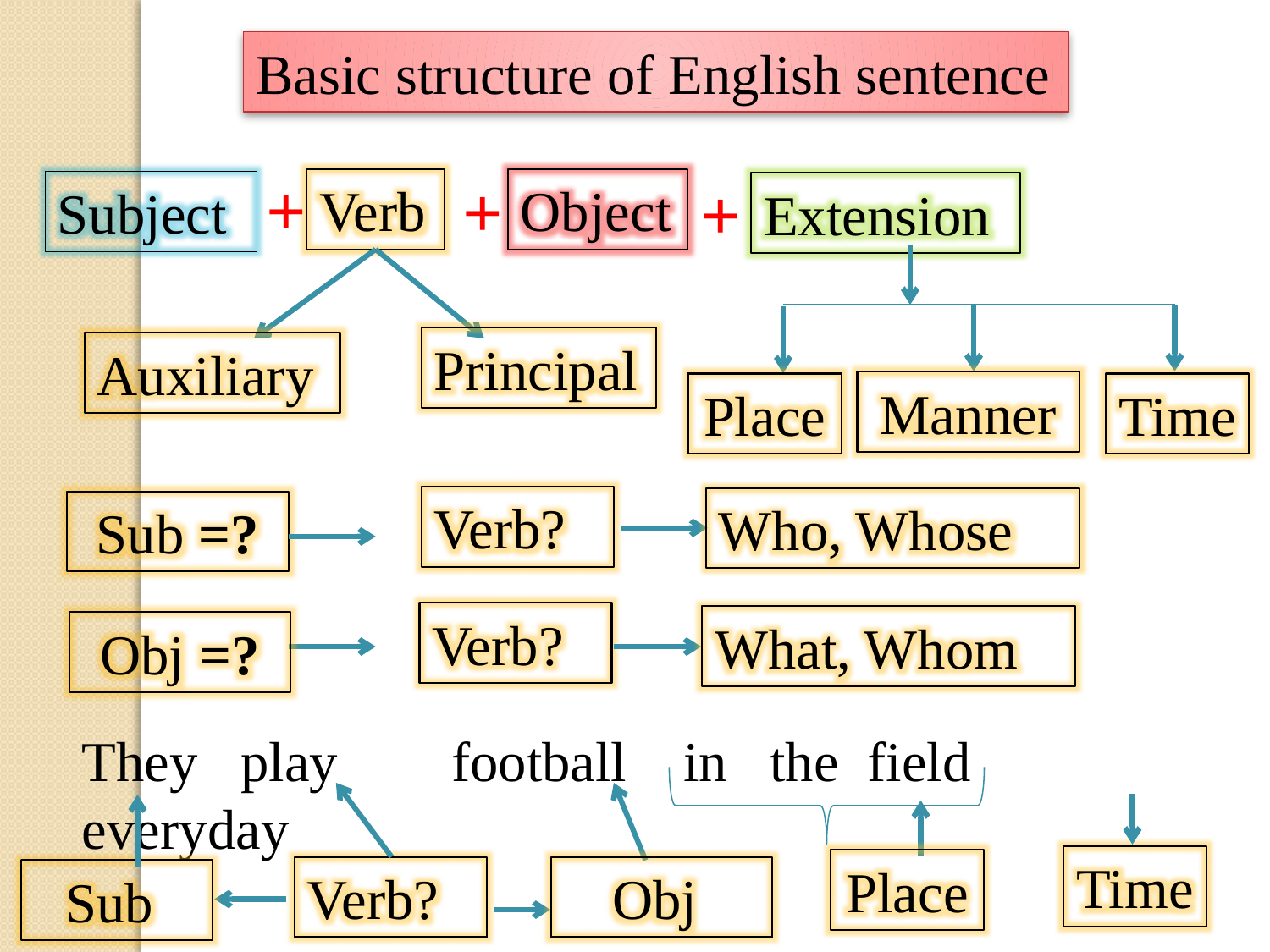

Basic structure of English sentence
+
+
+
Verb
Object
Subject
Extension
Principal
Auxiliary
Manner
Place
Time
Verb?
Who, Whose
Sub =?
Verb?
What, Whom
Obj =?

They   play        football    in   the  field    everyday
Time
Place
Verb?
Obj
Sub